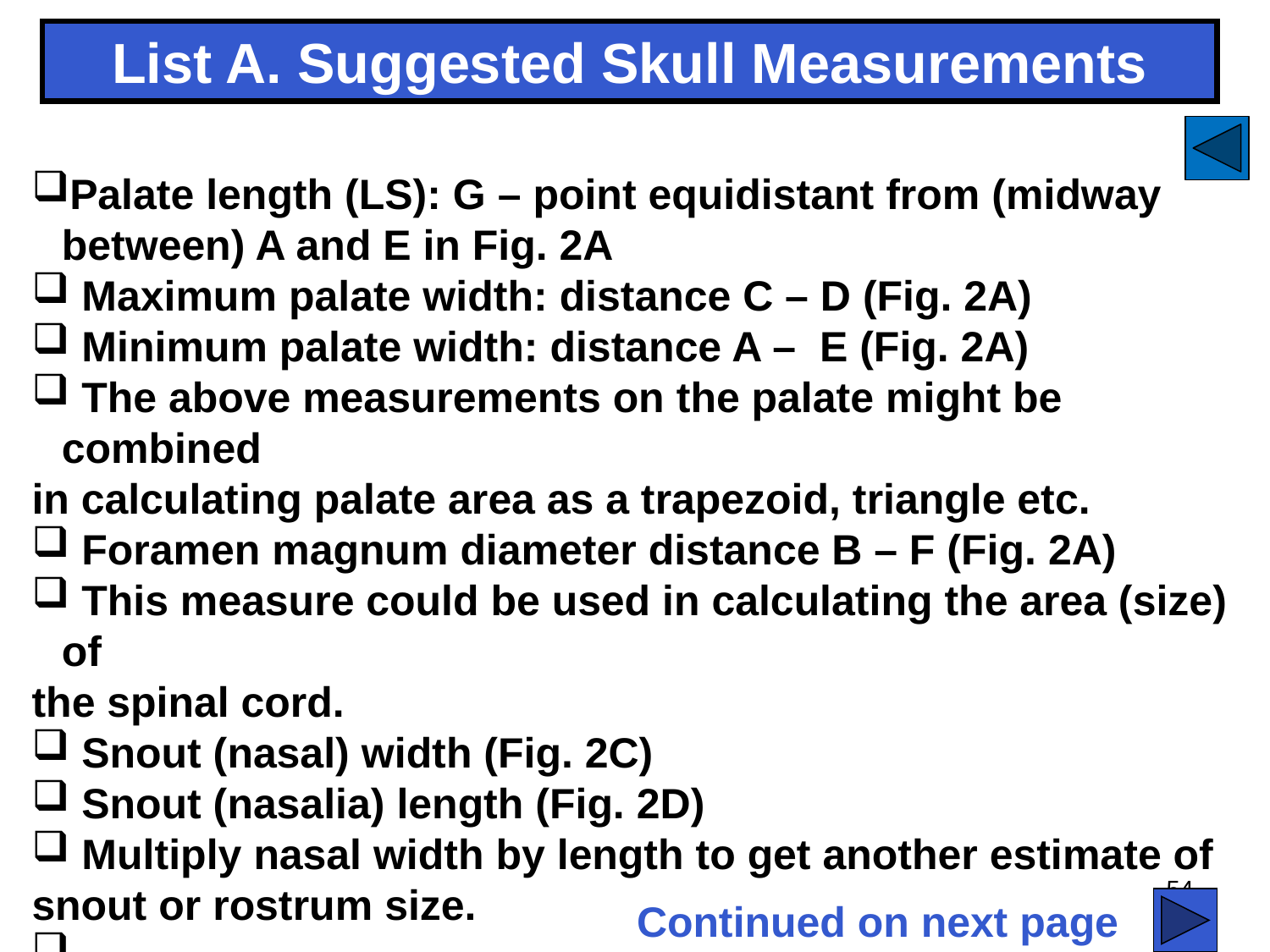

List A. Suggested Skull Measurements

Palate length (LS): G – point equidistant from (midway between) A and E in Fig. 2A
 Maximum palate width: distance C – D (Fig. 2A)
 Minimum palate width: distance A –  E (Fig. 2A)
 The above measurements on the palate might be combined
in calculating palate area as a trapezoid, triangle etc.
 Foramen magnum diameter distance B – F (Fig. 2A)
 This measure could be used in calculating the area (size) of
the spinal cord.
 Snout (nasal) width (Fig. 2C)
 Snout (nasalia) length (Fig. 2D)
 Multiply nasal width by length to get another estimate of
snout or rostrum size.

54
Continued on next page